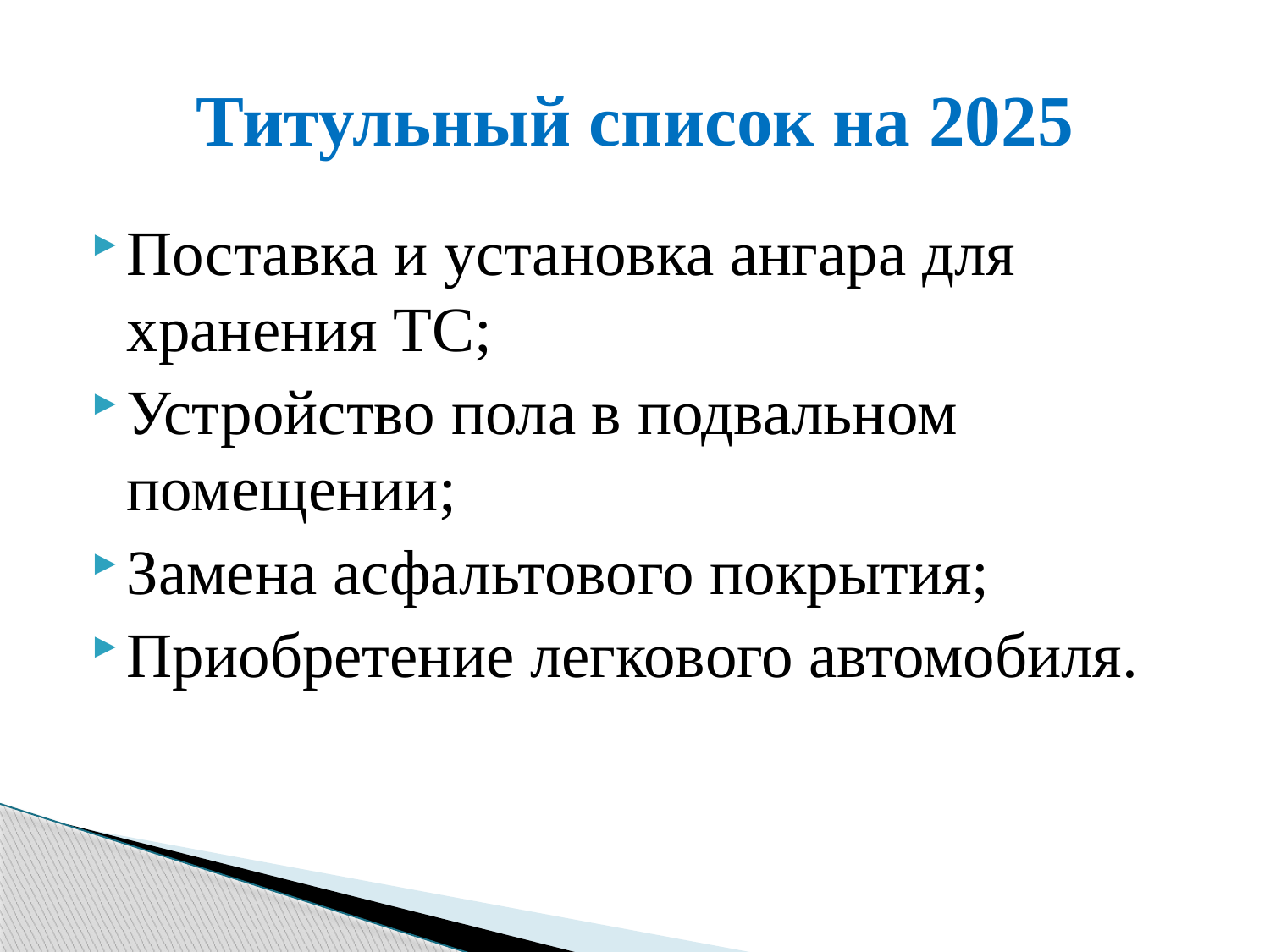

# Титульный список на 2025
Поставка и установка ангара для хранения ТС;
Устройство пола в подвальном помещении;
Замена асфальтового покрытия;
Приобретение легкового автомобиля.